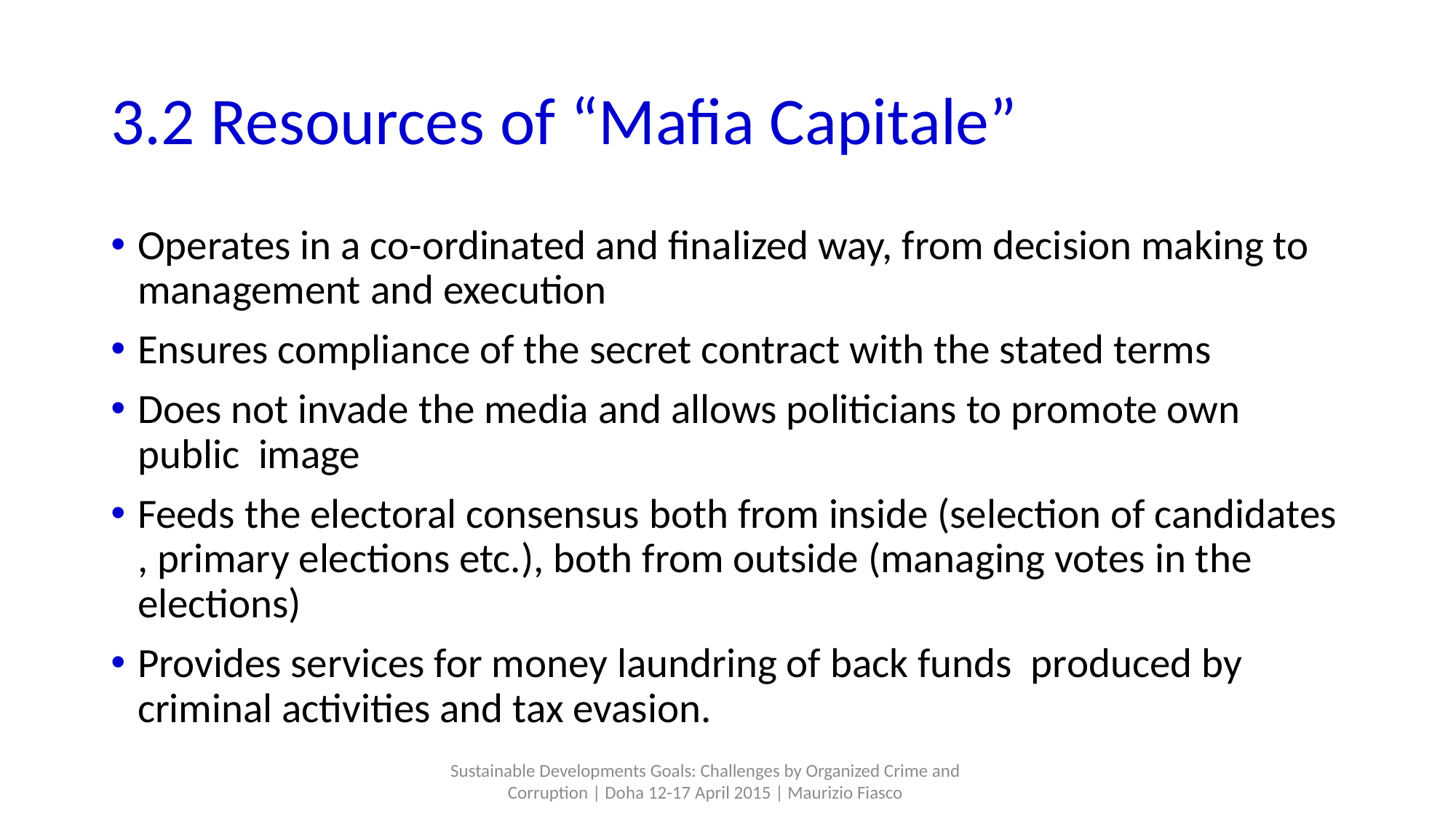

# 3.2 Resources of “Mafia Capitale”
Operates in a co-ordinated and finalized way, from decision making to management and execution
Ensures compliance of the secret contract with the stated terms
Does not invade the media and allows politicians to promote own public  image
Feeds the electoral consensus both from inside (selection of candidates , primary elections etc.), both from outside (managing votes in the elections)
Provides services for money laundring of back funds  produced by criminal activities and tax evasion.
Sustainable Developments Goals: Challenges by Organized Crime and Corruption | Doha 12-17 April 2015 | Maurizio Fiasco